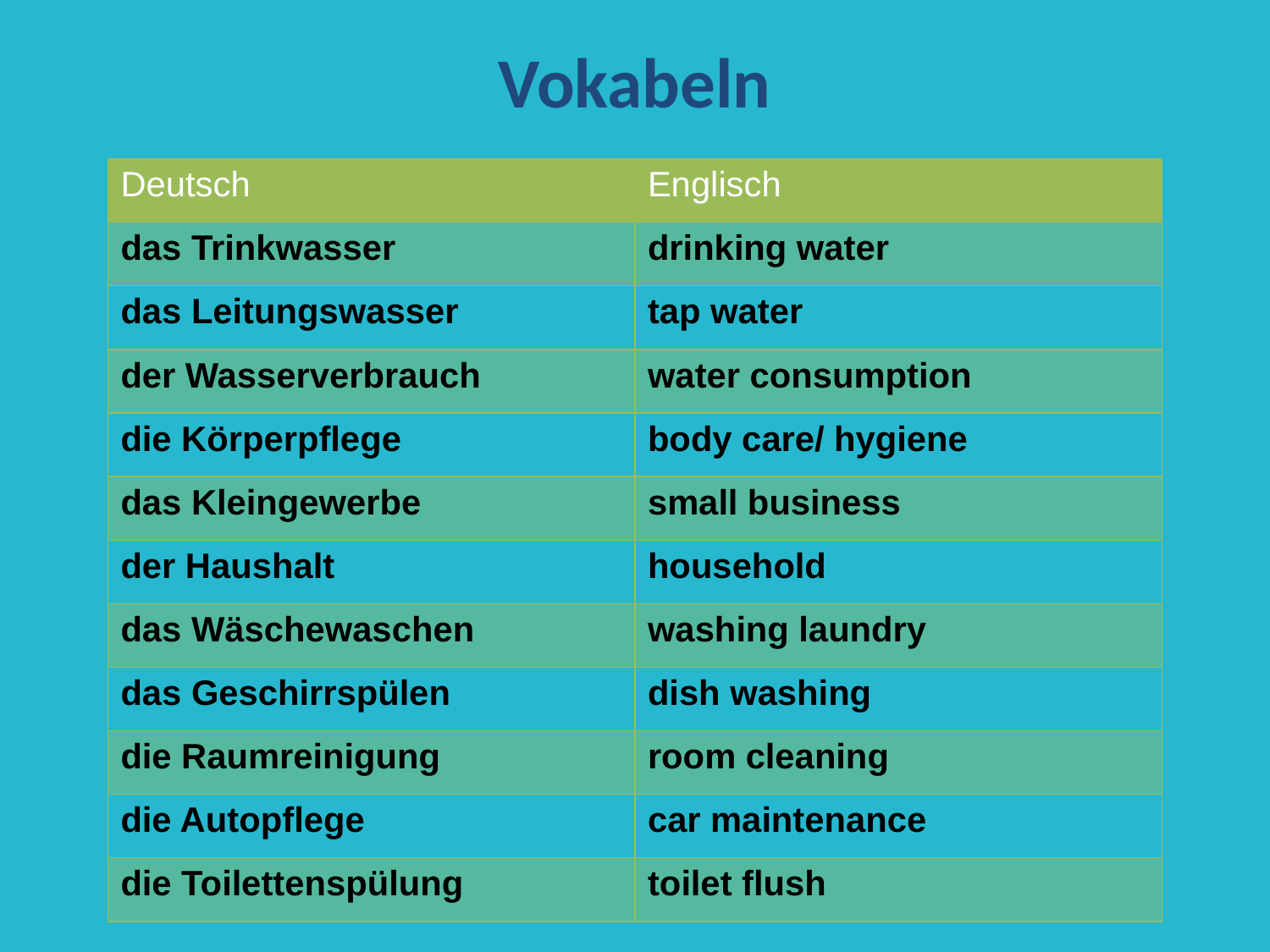

# Vokabeln
| Deutsch | Englisch |
| --- | --- |
| das Trinkwasser | drinking water |
| das Leitungswasser | tap water |
| der Wasserverbrauch | water consumption |
| die Körperpflege | body care/ hygiene |
| das Kleingewerbe | small business |
| der Haushalt | household |
| das Wäschewaschen | washing laundry |
| das Geschirrspülen | dish washing |
| die Raumreinigung | room cleaning |
| die Autopflege | car maintenance |
| die Toilettenspülung | toilet flush |